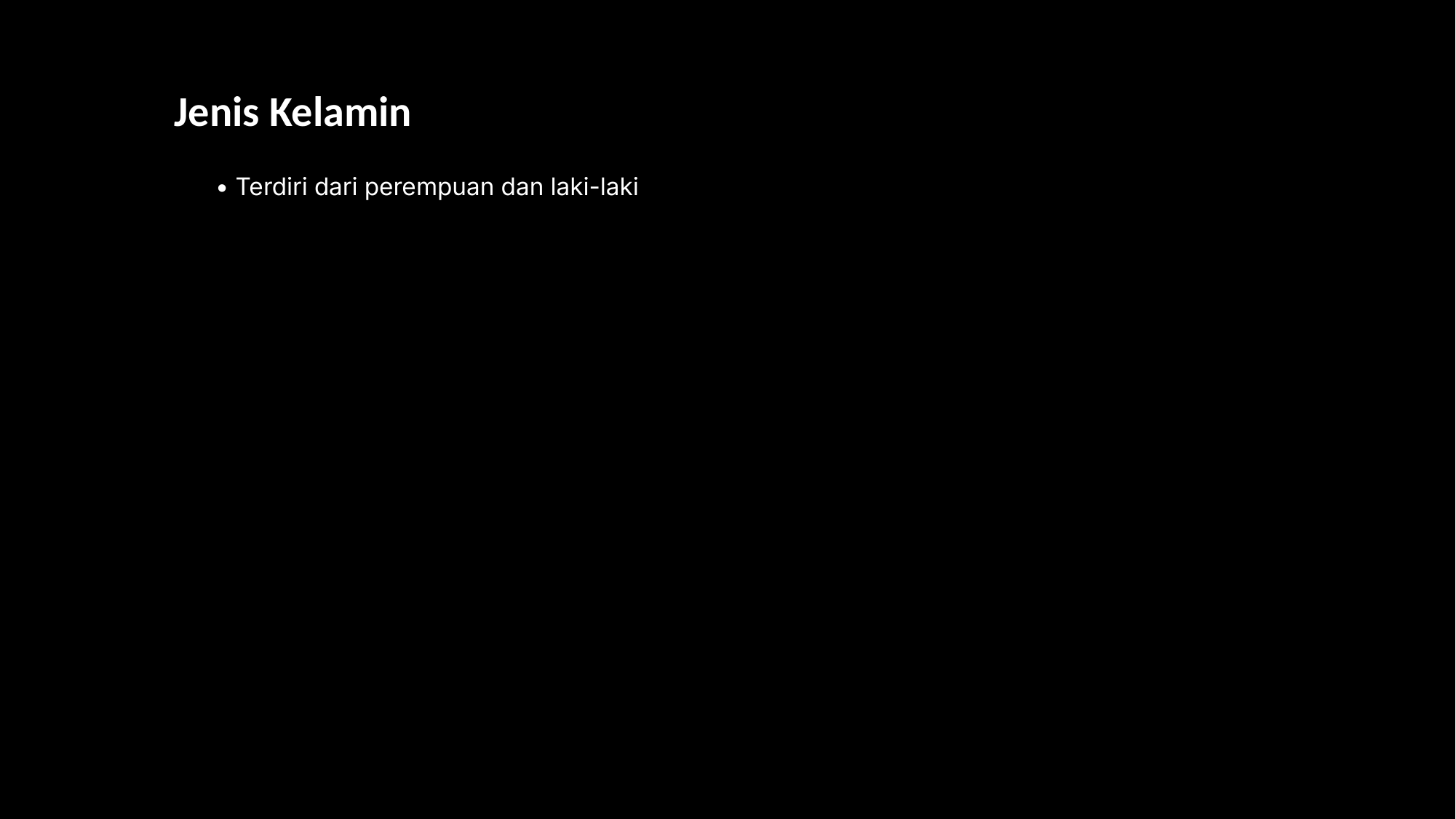

Jenis Kelamin
  • Terdiri dari perempuan dan laki-laki